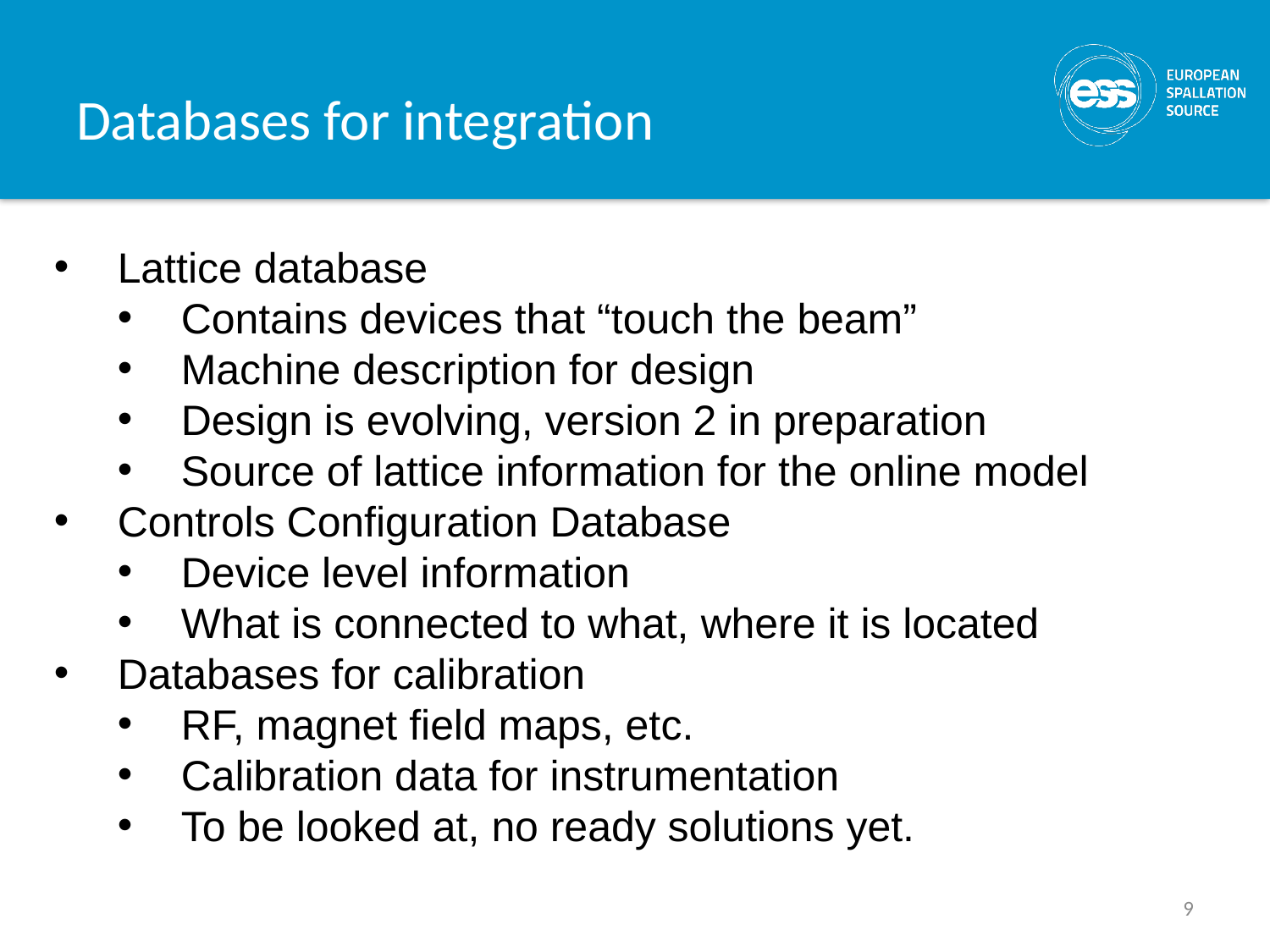

# Databases for integration
Lattice database
Contains devices that “touch the beam”
Machine description for design
Design is evolving, version 2 in preparation
Source of lattice information for the online model
Controls Configuration Database
Device level information
What is connected to what, where it is located
Databases for calibration
RF, magnet field maps, etc.
Calibration data for instrumentation
To be looked at, no ready solutions yet.

9